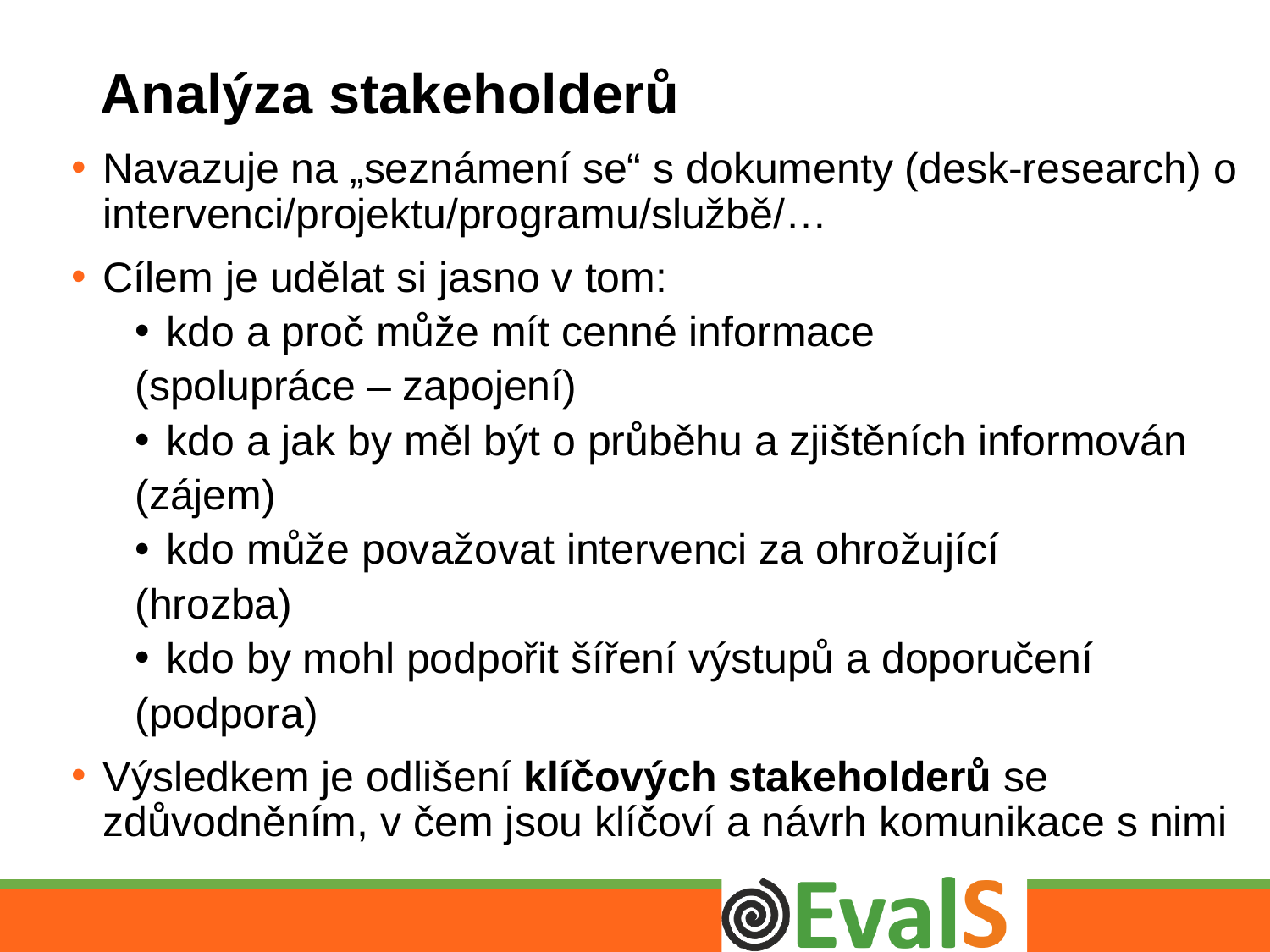

# Analýza stakeholderů
Navazuje na „seznámení se“ s dokumenty (desk-research) o intervenci/projektu/programu/službě/…
Cílem je udělat si jasno v tom:
kdo a proč může mít cenné informace
(spolupráce – zapojení)
kdo a jak by měl být o průběhu a zjištěních informován
(zájem)
kdo může považovat intervenci za ohrožující
(hrozba)
kdo by mohl podpořit šíření výstupů a doporučení
(podpora)
Výsledkem je odlišení klíčových stakeholderů se zdůvodněním, v čem jsou klíčoví a návrh komunikace s nimi